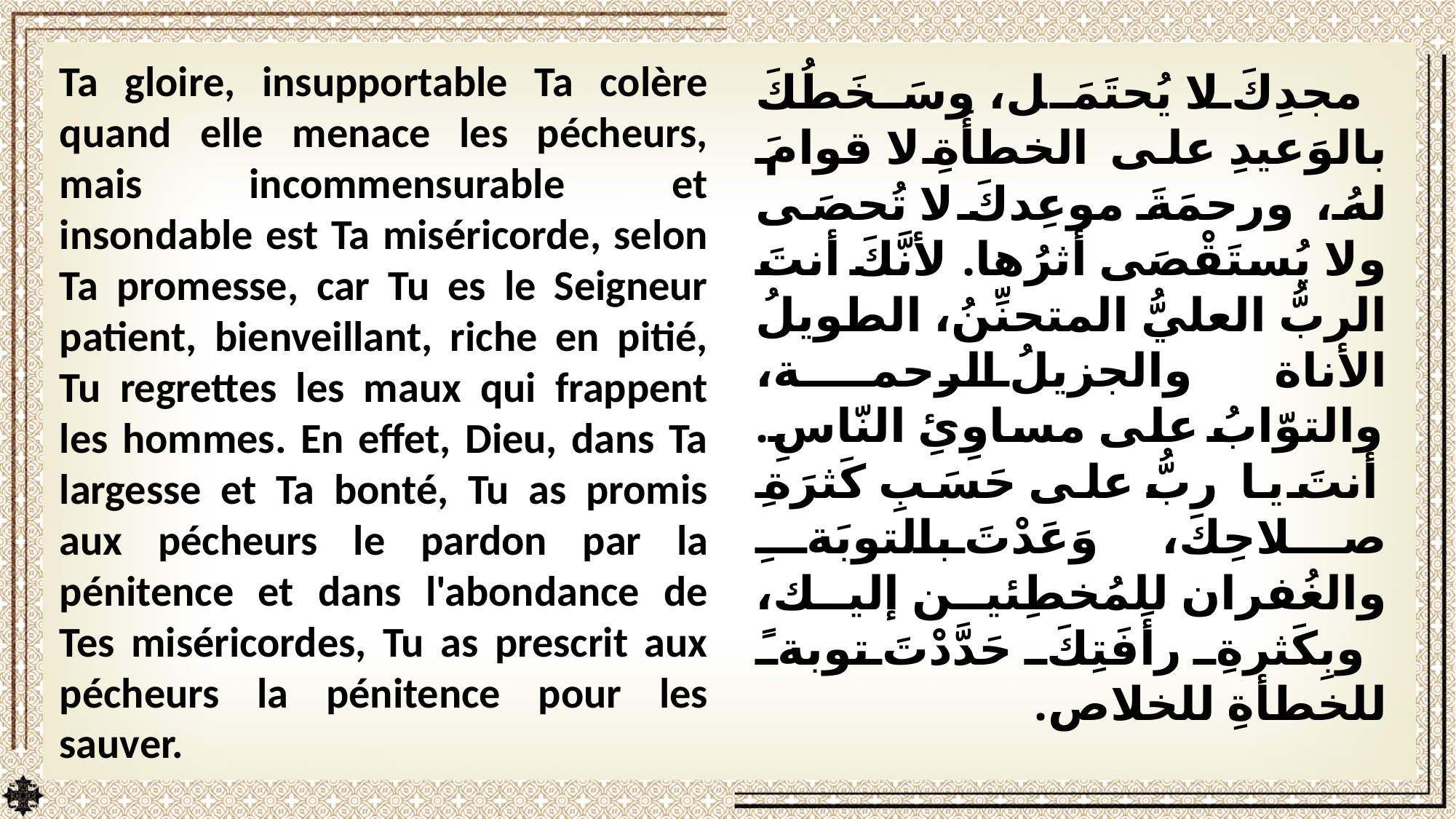

Ta gloire, insupportable Ta colère quand elle menace les pécheurs, mais incommensurable et insondable est Ta miséricorde, selon Ta promesse, car Tu es le Seigneur patient, bienveillant, riche en pitié, Tu regrettes les maux qui frappent les hommes. En effet, Dieu, dans Ta largesse et Ta bonté, Tu as promis aux pécheurs le pardon par la pénitence et dans l'abondance de Tes miséricordes, Tu as prescrit aux pécheurs la pénitence pour les sauver.
مجدِكَ لا يُحتَمَل، وسَخَطُكَ بالوَعيدِ على الخطأَةِ لا قوامَ لهُ، ورحمَةَ موعِدكَ لا تُحصَى ولا يُستَقْصَى أثرُها. لأنَّكَ أنتَ الربُّ العليُّ المتحنِّنُ، الطويلُ الأناة والجزيلُ الرحمة، والتوّابُ على مساوِئِ النّاسِ. أنتَ يا ربُّ على حَسَبِ كَثرَةِ صلاحِكَ، وَعَدْتَ بالتوبَةِ والغُفران للمُخطِئين إليك، وبِكَثرةِ رأَفَتِكَ حَدَّدْتَ توبةً للخطأةِ للخلاص.